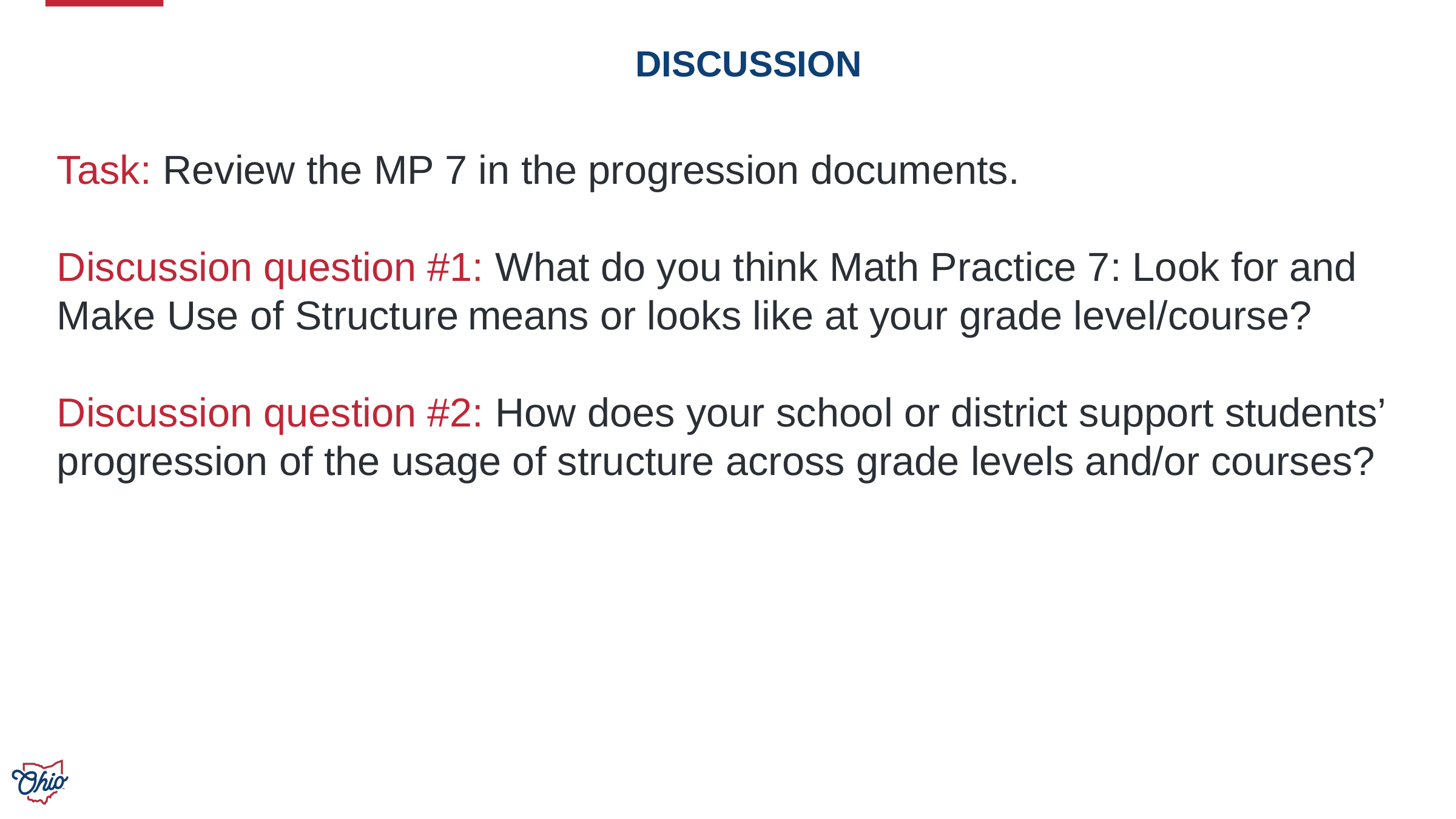

# Discussion 2
Task: Review the MP 7 in the progression documents.
Discussion question #1: What do you think Math Practice 7: Look for and Make Use of Structure means or looks like at your grade level/course?
Discussion question #2: How does your school or district support students’ progression of the usage of structure across grade levels and/or courses?